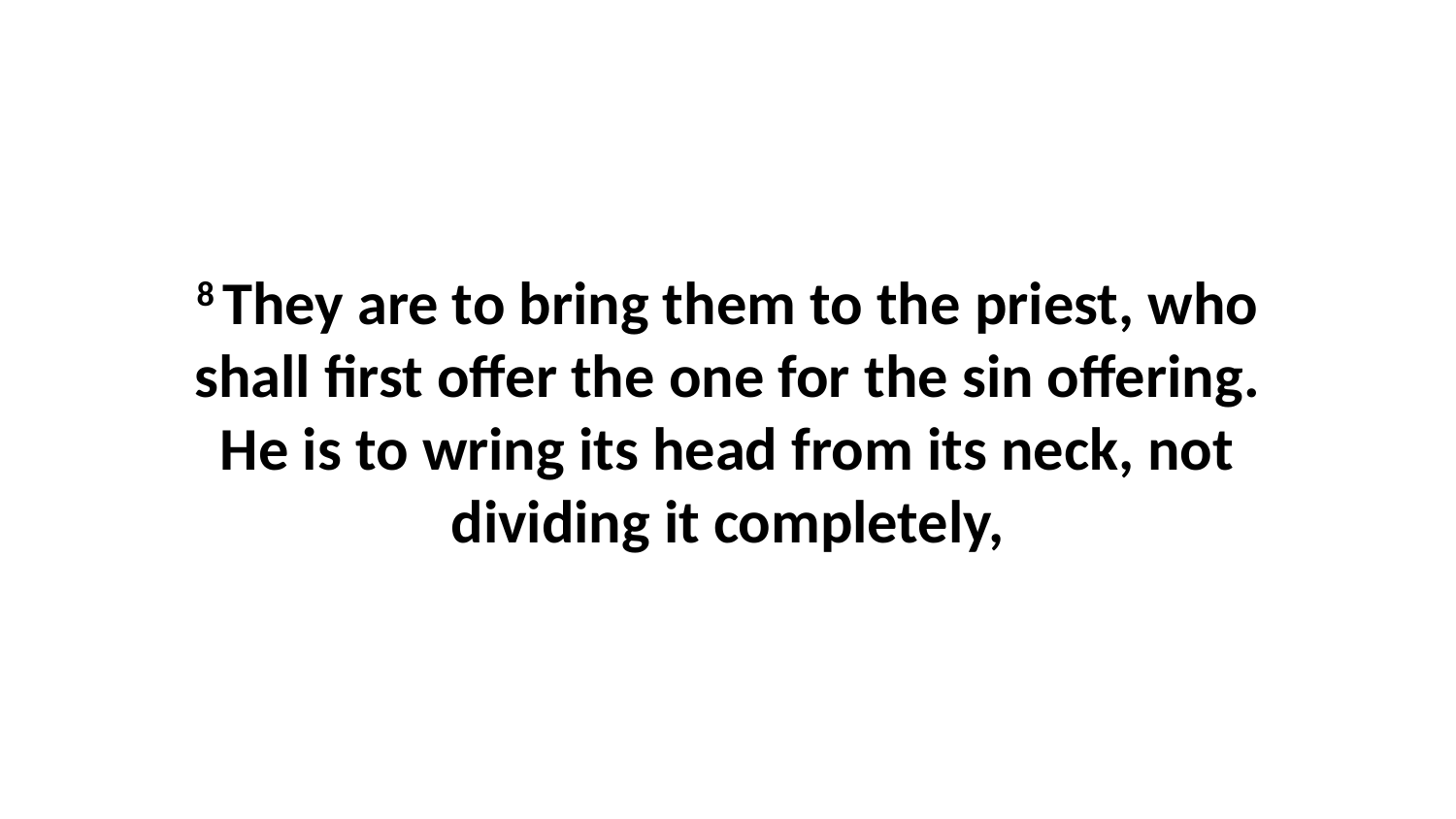

8 They are to bring them to the priest, who shall first offer the one for the sin offering. He is to wring its head from its neck, not dividing it completely,